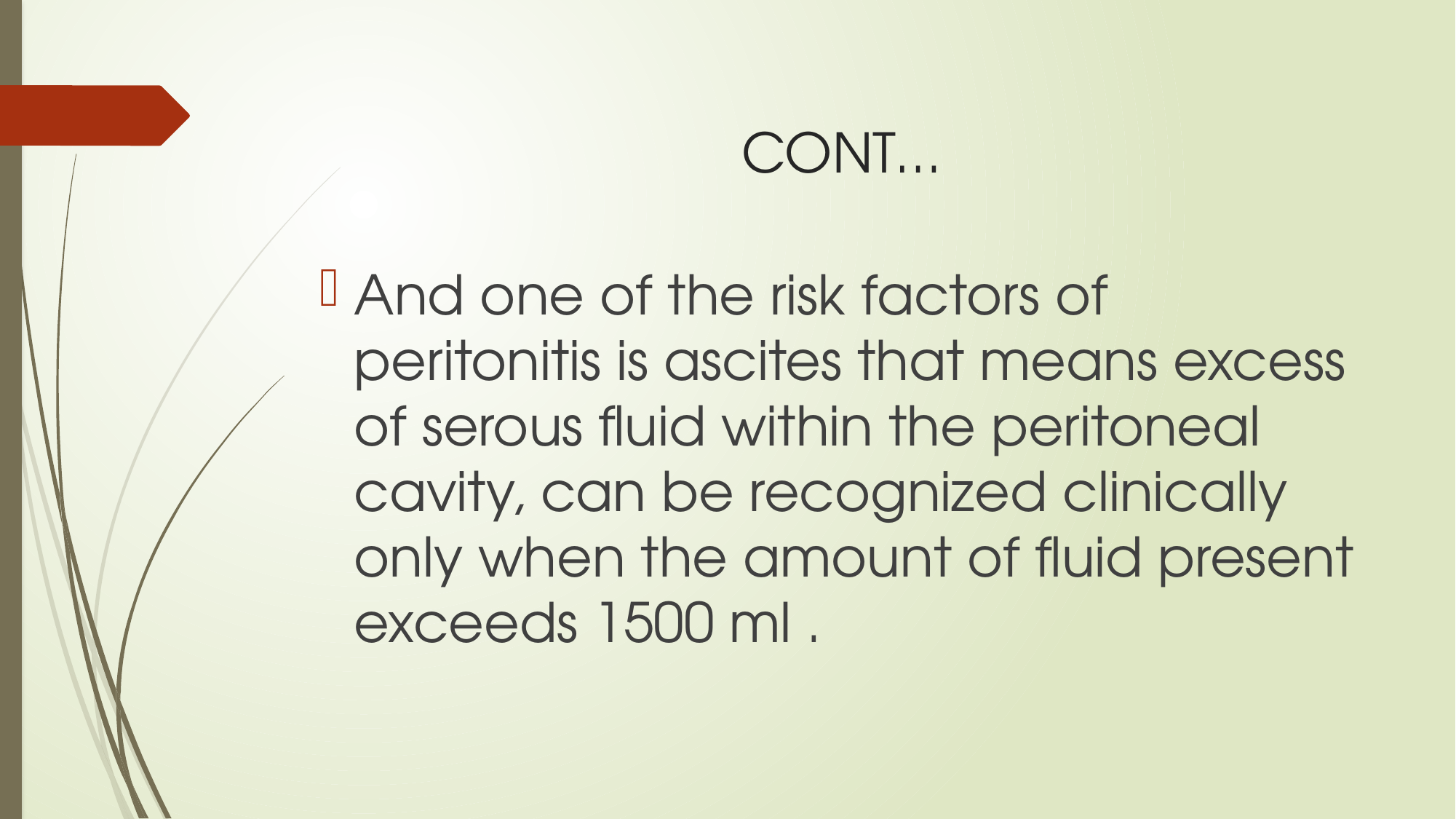

# CONT…
And one of the risk factors of peritonitis is ascites that means excess of serous fluid within the peritoneal cavity, can be recognized clinically only when the amount of fluid present exceeds 1500 ml .